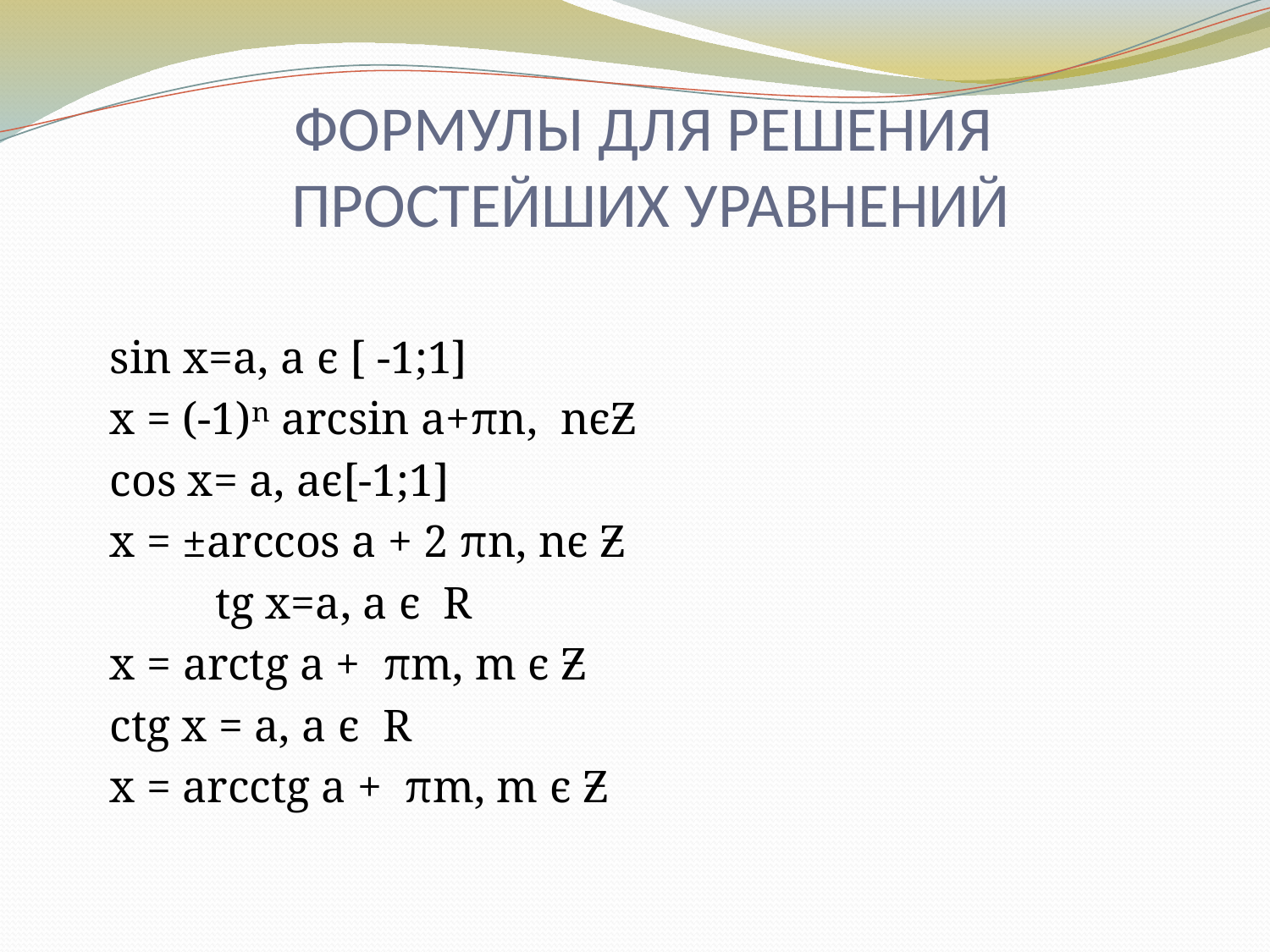

# ФОРМУЛЫ ДЛЯ РЕШЕНИЯ ПРОСТЕЙШИХ УРАВНЕНИЙ

				sin x=a, a ϵ [ -1;1]
 				х = (-1)ⁿ arcsin а+πn,  nϵƵ
 				cos x= а, аϵ[-1;1]
				х = ±arccos a + 2 πn, nϵ Ƶ
		 		tg x=a, а ϵ  R
				х = arctg a +  πm, m ϵ Ƶ
				ctg х = a, a ϵ  R
				x = arcctg a +  πm, m ϵ Ƶ